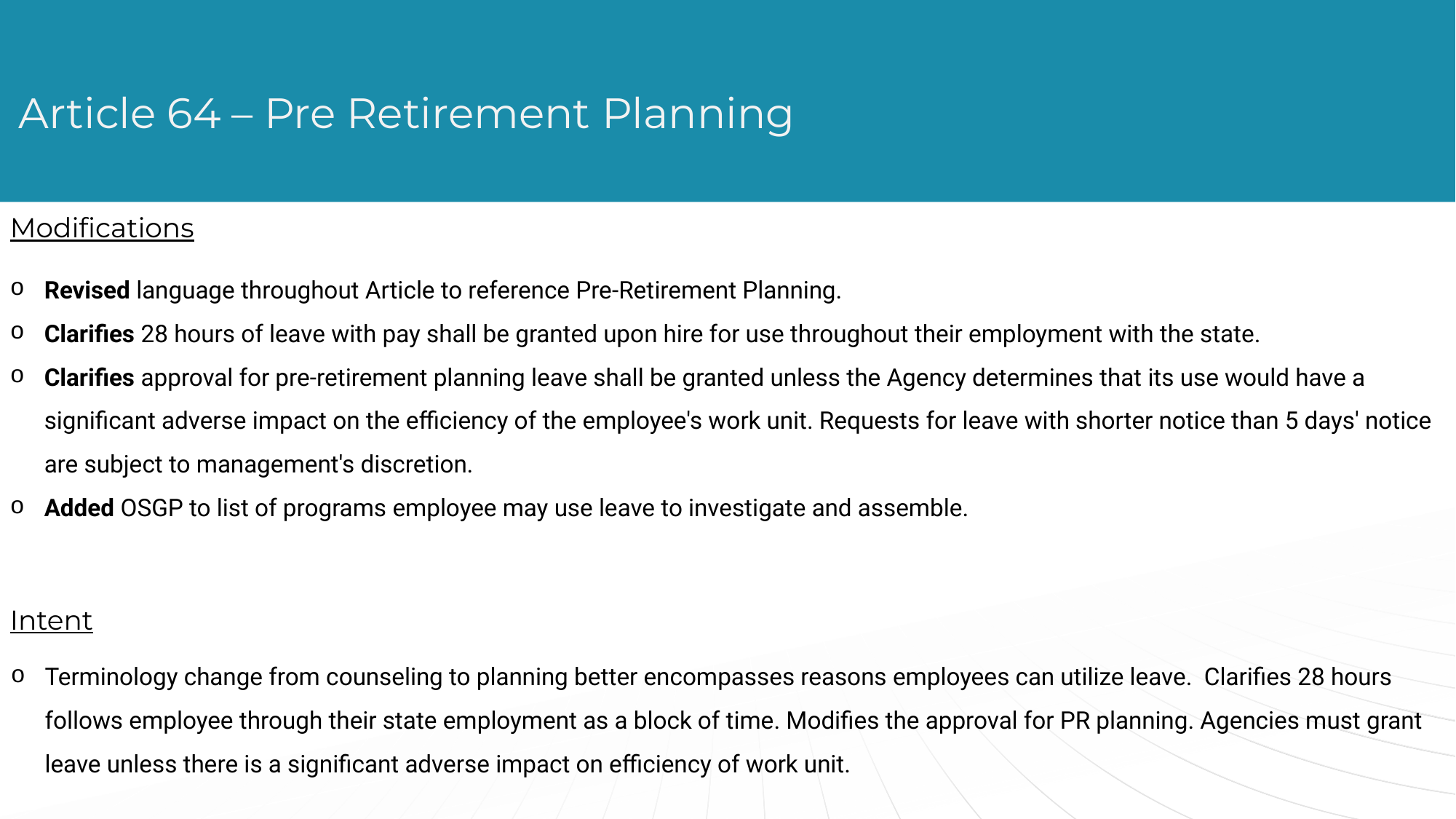

# Article 64 – Pre Retirement Planning
Modifications
Revised language throughout Article to reference Pre-Retirement Planning.
Clarifies 28 hours of leave with pay shall be granted upon hire for use throughout their employment with the state.
Clarifies approval for pre-retirement planning leave shall be granted unless the Agency determines that its use would have a significant adverse impact on the efficiency of the employee's work unit. Requests for leave with shorter notice than 5 days' notice are subject to management's discretion.
Added OSGP to list of programs employee may use leave to investigate and assemble.
Intent
Terminology change from counseling to planning better encompasses reasons employees can utilize leave.  Clarifies 28 hours follows employee through their state employment as a block of time. Modifies the approval for PR planning. Agencies must grant leave unless there is a significant adverse impact on efficiency of work unit.